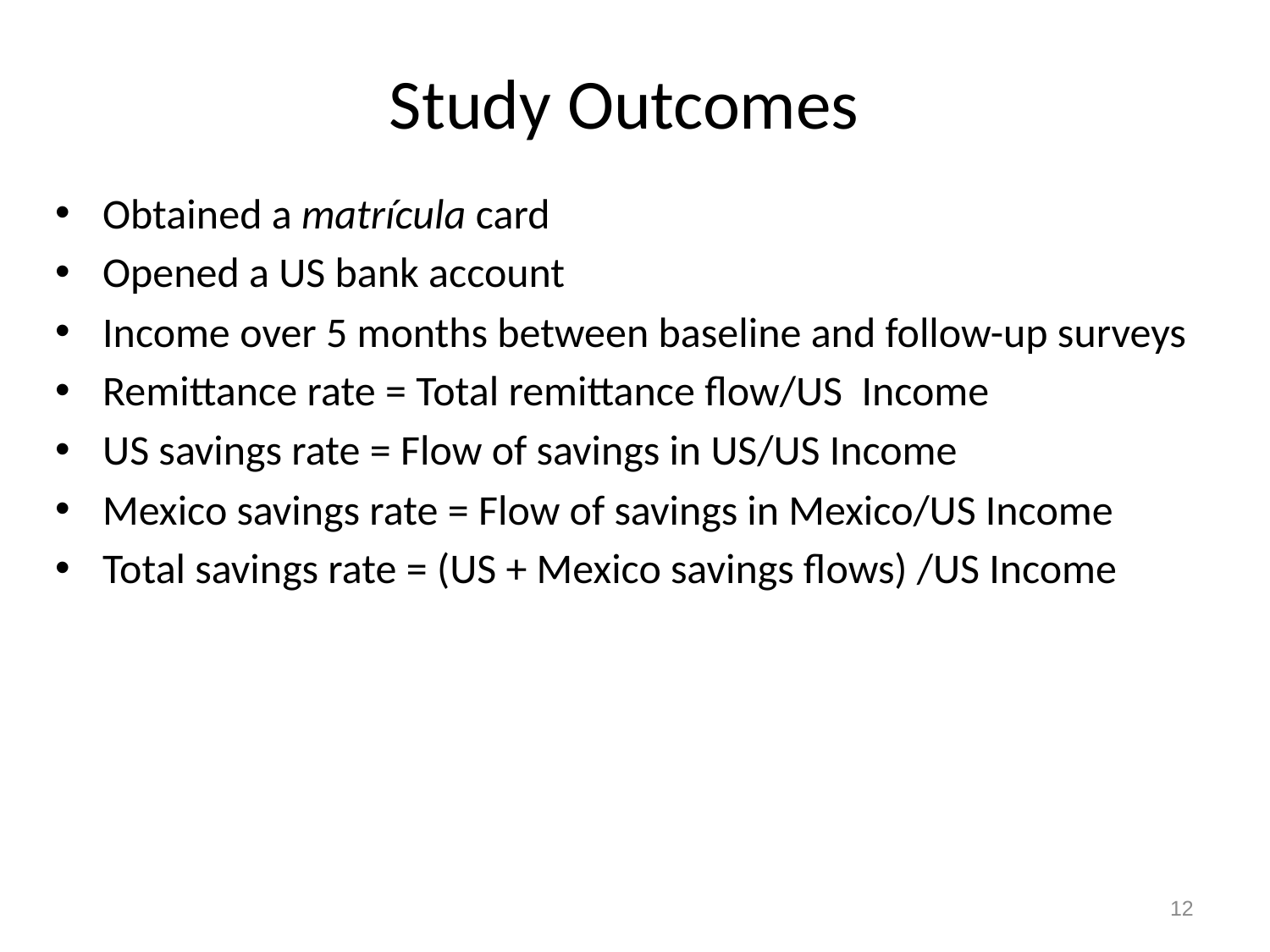

Study Outcomes
Obtained a matrícula card
Opened a US bank account
Income over 5 months between baseline and follow-up surveys
Remittance rate = Total remittance flow/US  Income
US savings rate = Flow of savings in US/US Income
Mexico savings rate = Flow of savings in Mexico/US Income
Total savings rate = (US + Mexico savings flows) /US Income

12